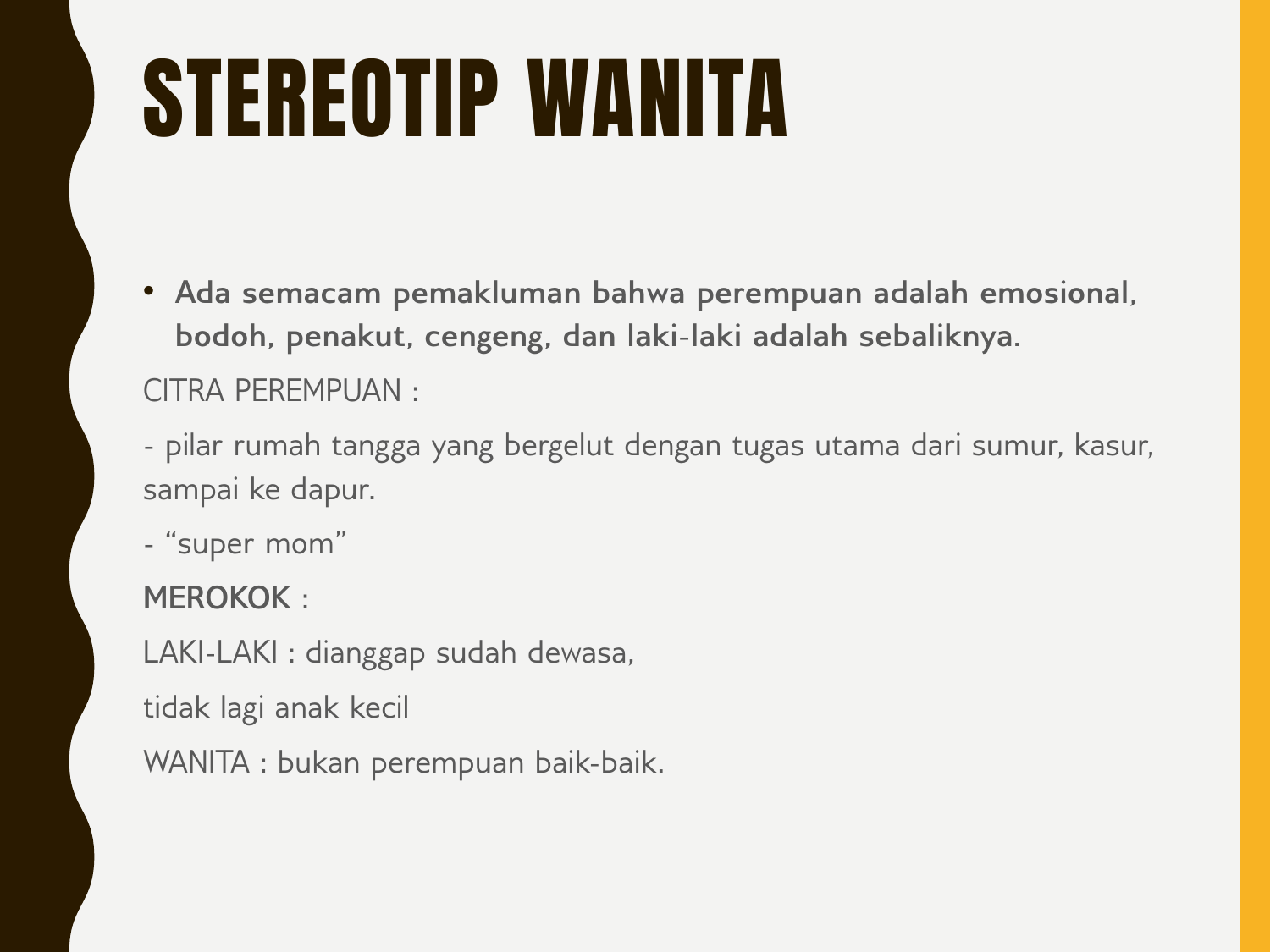

# STEREOTIP WANITA
Ada semacam pemakluman bahwa perempuan adalah emosional, bodoh, penakut, cengeng, dan laki-laki adalah sebaliknya.
CITRA PEREMPUAN :
- pilar rumah tangga yang bergelut dengan tugas utama dari sumur, kasur, sampai ke dapur.
- “super mom”
MEROKOK :
LAKI-LAKI : dianggap sudah dewasa,
tidak lagi anak kecil
WANITA : bukan perempuan baik-baik.